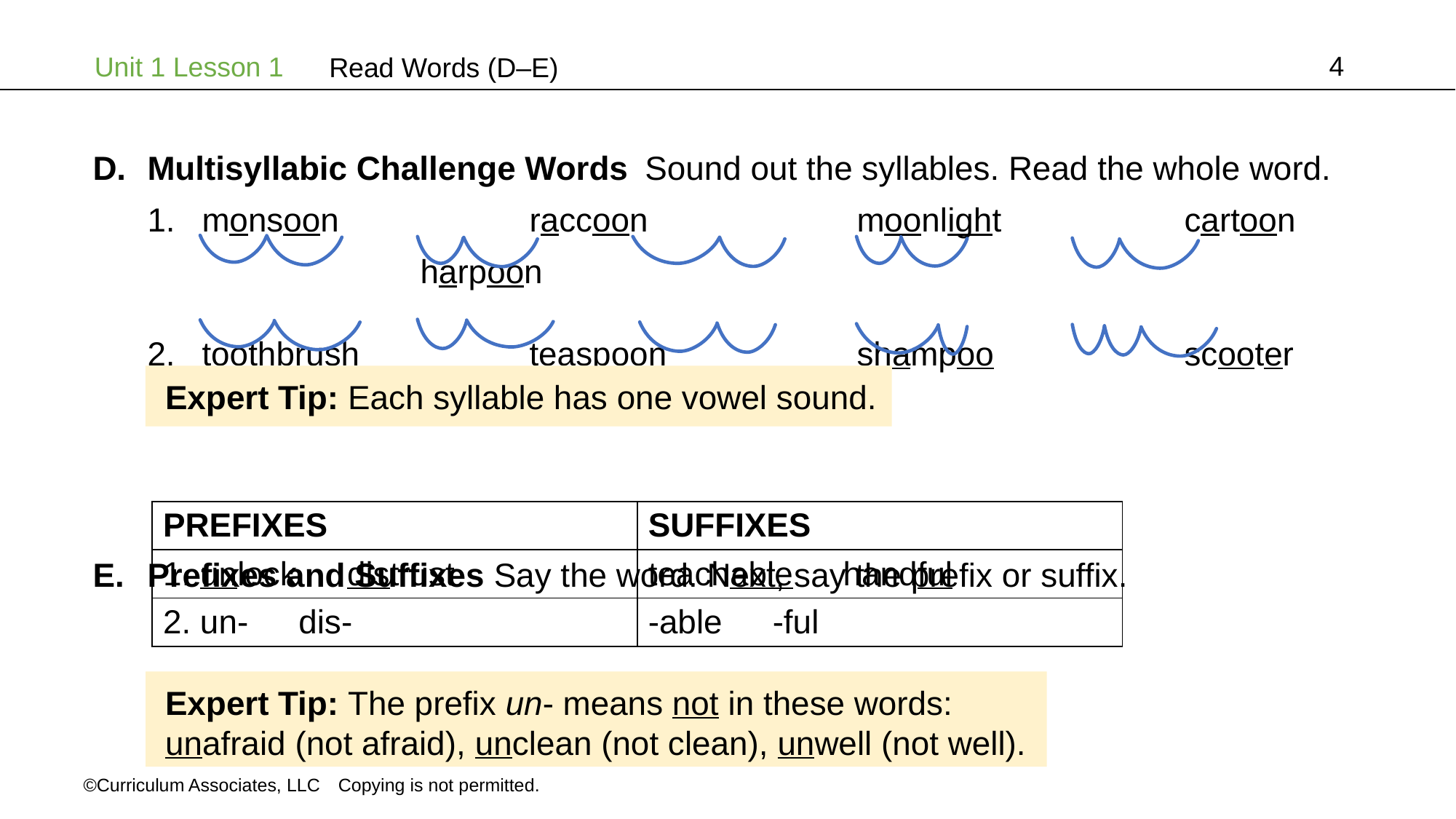

4
Read Words (D–E)
Multisyllabic Challenge Words Sound out the syllables. Read the whole word.
monsoon		raccoon		moonlight		cartoon		harpoon
toothbrush		teaspoon		shampoo		scooter		afternoon

Prefixes and Suffixes Say the word. Next, say the prefix or suffix.

Expert Tip: Each syllable has one vowel sound.
| PREFIXES | SUFFIXES |
| --- | --- |
| 1. unlock   distrust | teachable   handful |
| 2. un-   dis- | -able   -ful |

Expert Tip: The prefix un- means not in these words:
unafraid (not afraid), unclean (not clean), unwell (not well).